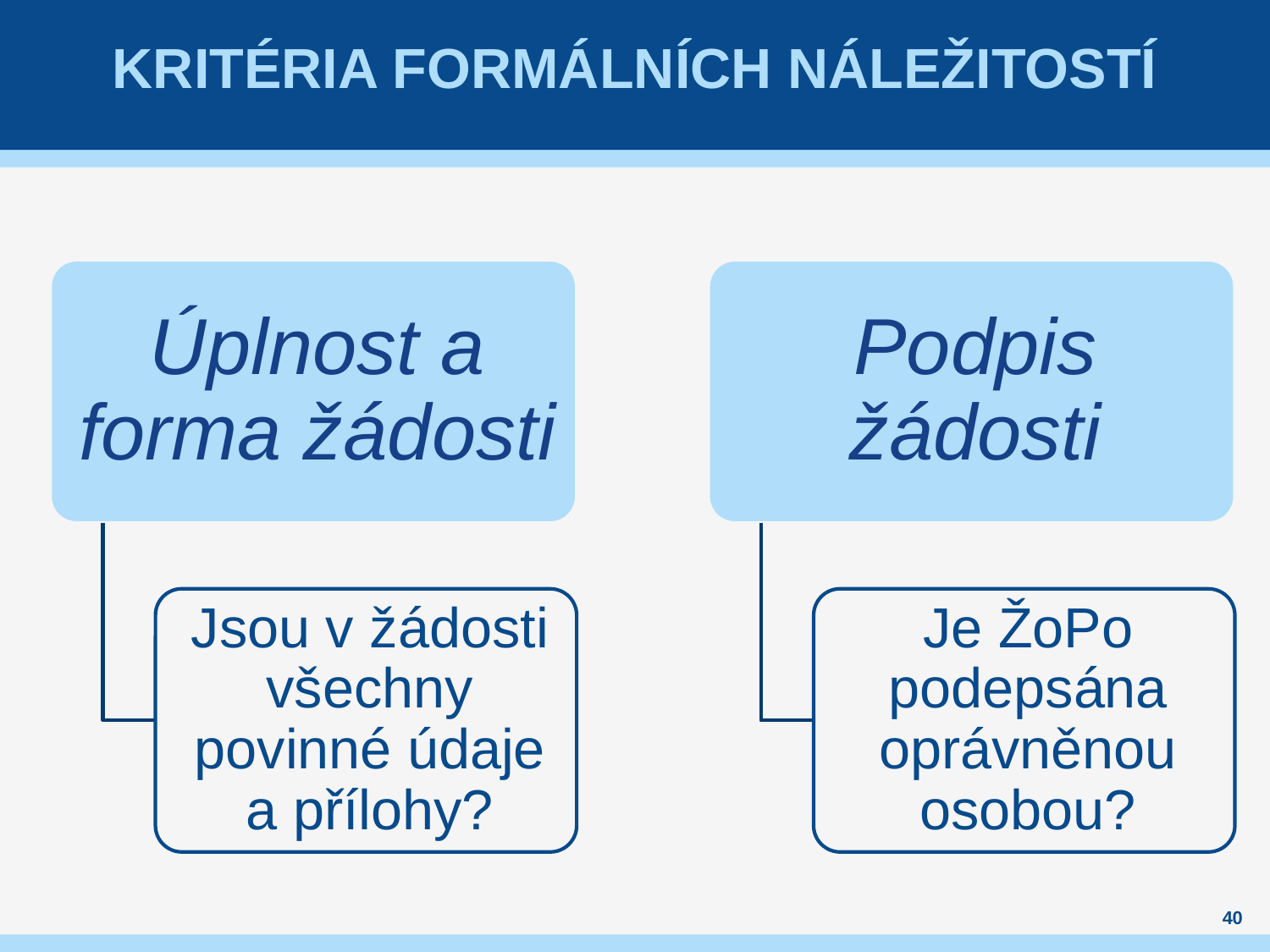

# Kritéria formálních náležitostí
Úplnost a forma žádosti
Jsou v žádosti všechny povinné údaje a přílohy?
Podpis žádosti
Je ŽoPo podepsána oprávněnou osobou?
40